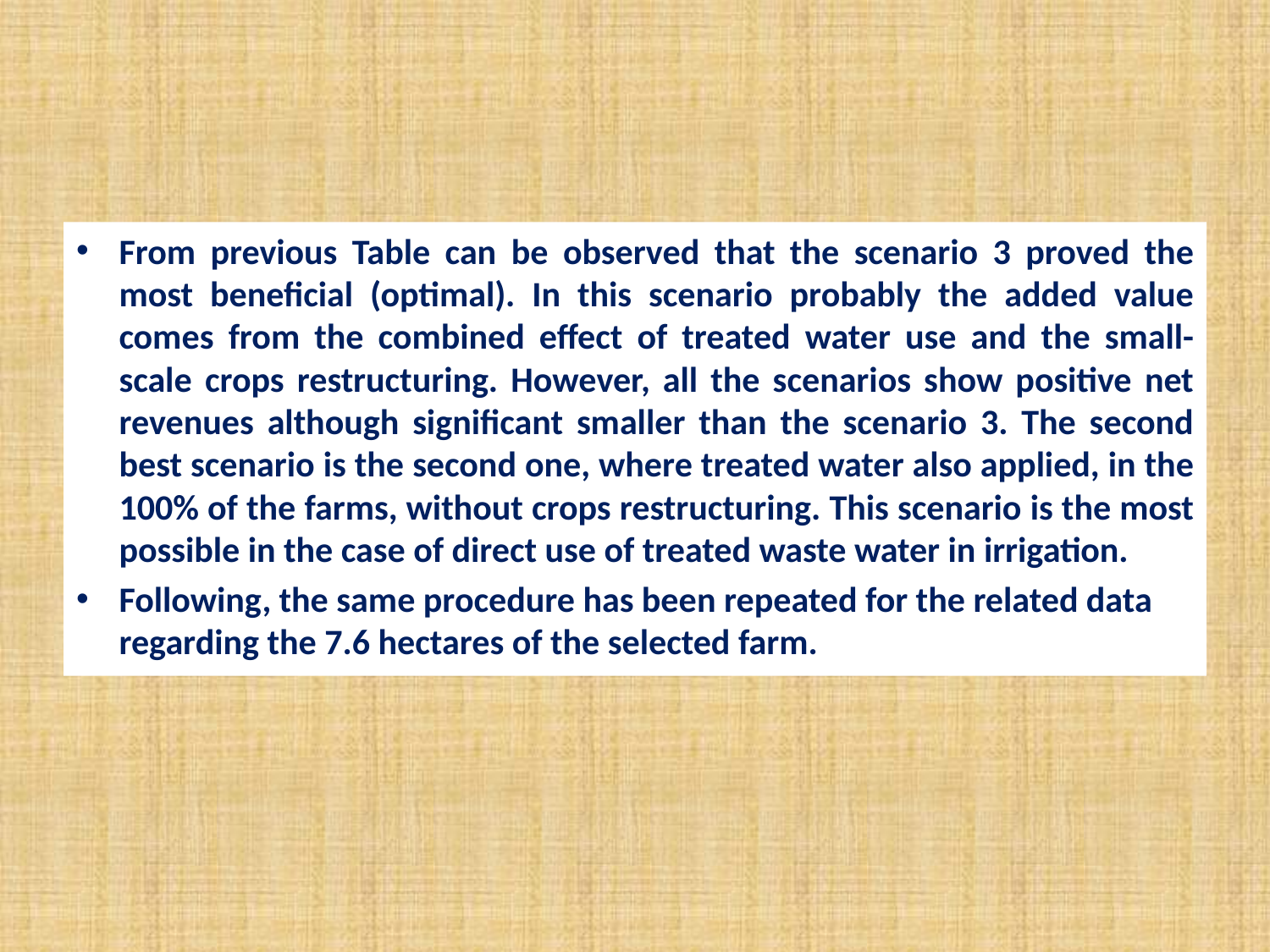

From previous Table can be observed that the scenario 3 proved the most beneficial (optimal). In this scenario probably the added value comes from the combined effect of treated water use and the small-scale crops restructuring. However, all the scenarios show positive net revenues although significant smaller than the scenario 3. The second best scenario is the second one, where treated water also applied, in the 100% of the farms, without crops restructuring. This scenario is the most possible in the case of direct use of treated waste water in irrigation.
Following, the same procedure has been repeated for the related data regarding the 7.6 hectares of the selected farm.